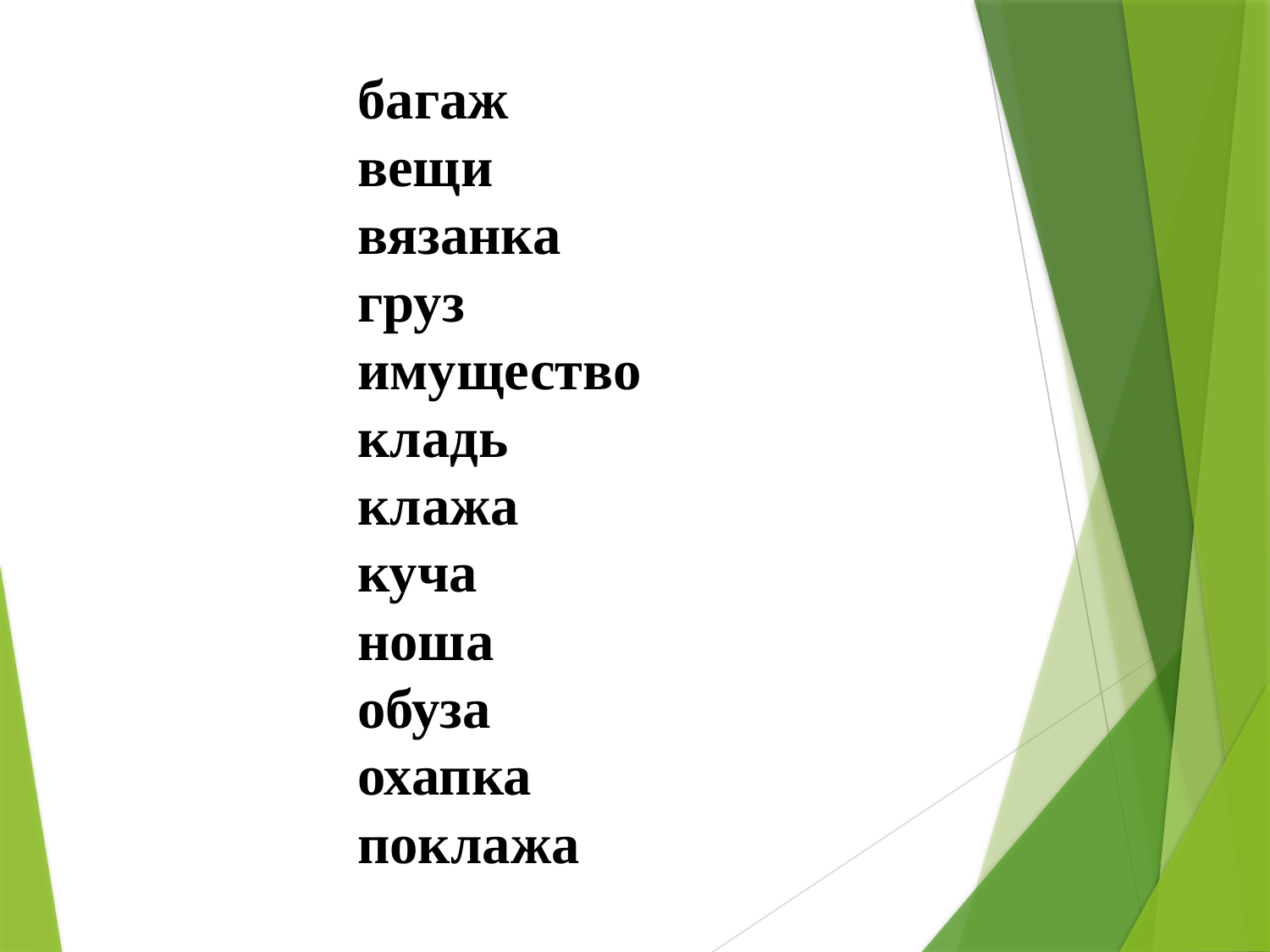

багаж
вещи
вязанка
груз
имущество
кладь
клажа
куча
ноша
обуза
охапка
поклажа